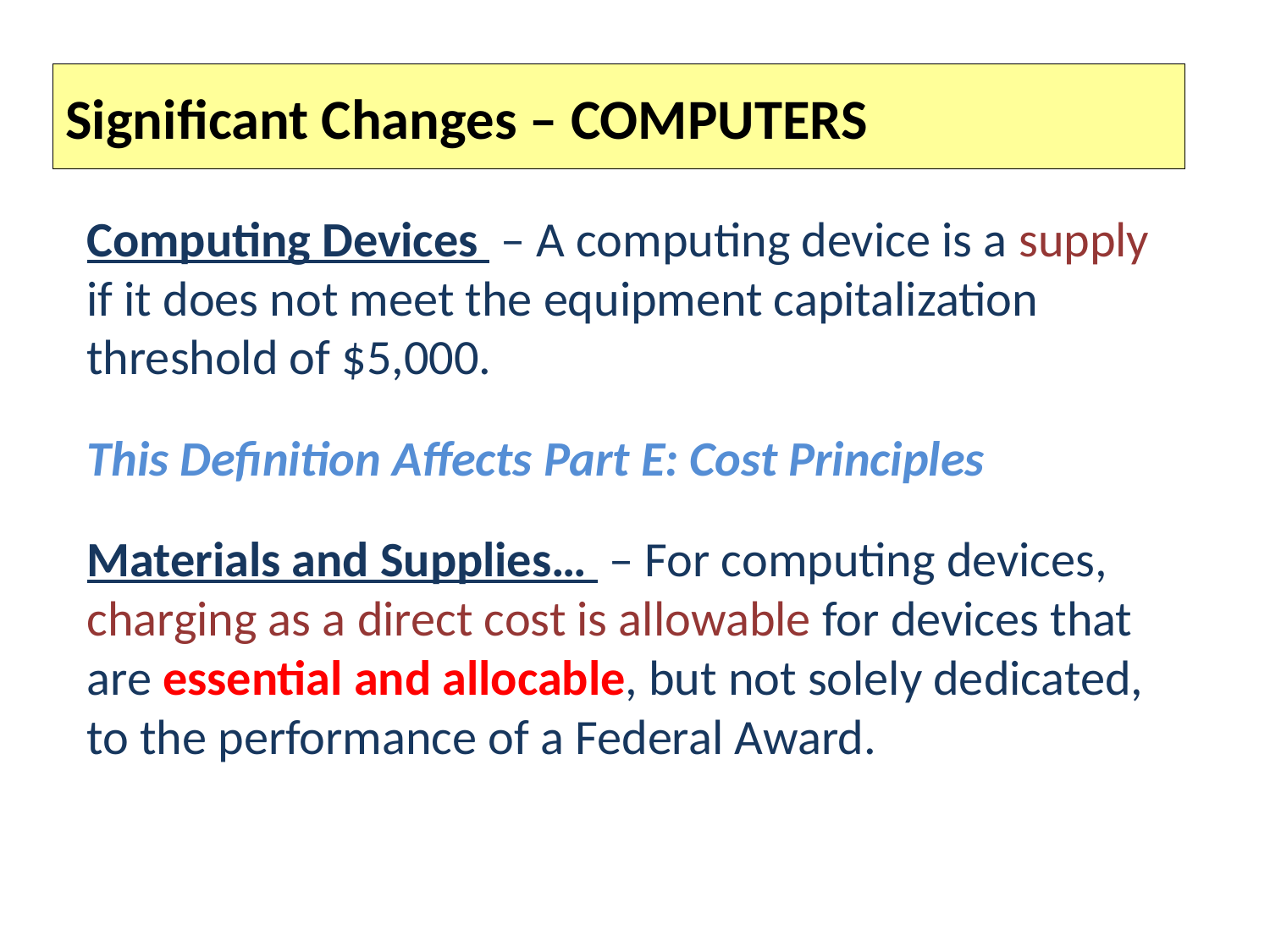

# Significant Changes – COMPUTERS
Computing Devices  – A computing device is a supply if it does not meet the equipment capitalization threshold of $5,000.

This Definition Affects Part E: Cost Principles

Materials and Supplies…  – For computing devices, charging as a direct cost is allowable for devices that are essential and allocable, but not solely dedicated, to the performance of a Federal Award.